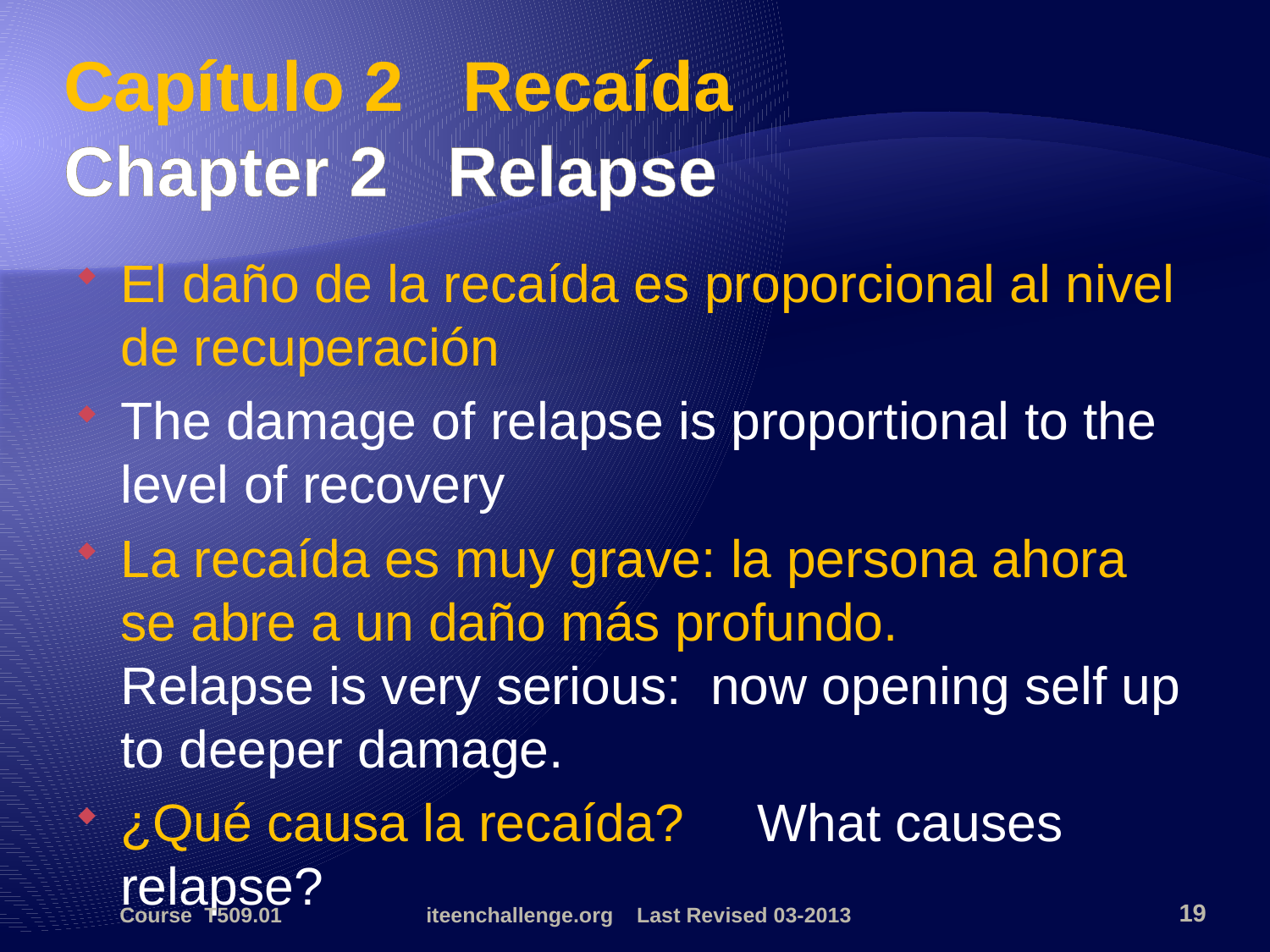

# Capítulo 2   Recaída Chapter 2   Relapse
El daño de la recaída es proporcional al nivel de recuperación
The damage of relapse is proportional to the level of recovery
La recaída es muy grave: la persona ahora se abre a un daño más profundo.
Relapse is very serious:  now opening self up to deeper damage.
¿Qué causa la recaída?     What causes relapse?
Course  T509.01
iteenchallenge.org    Last Revised 03-2013
19